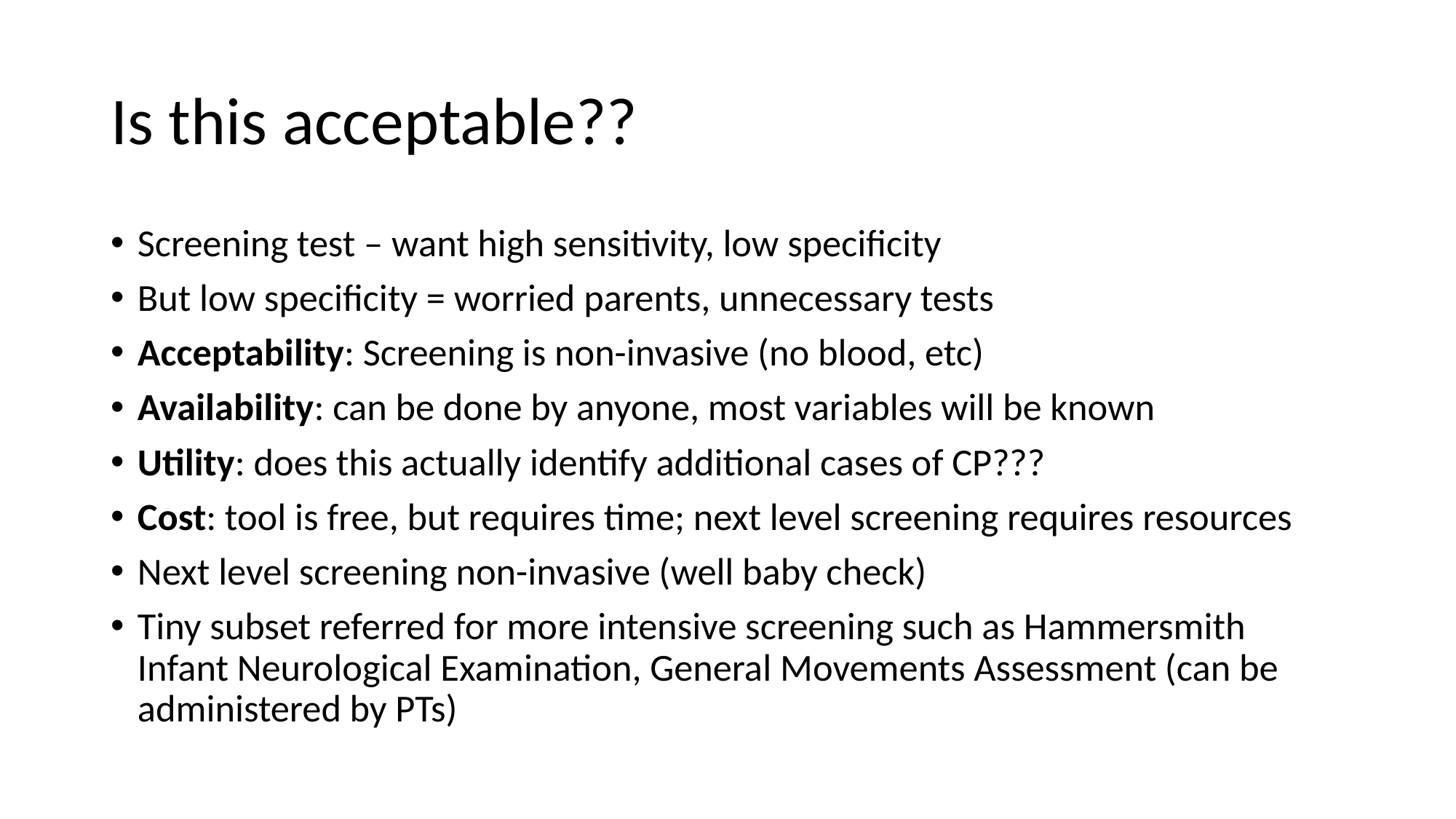

# Is this acceptable??
Screening test – want high sensitivity, low specificity
But low specificity = worried parents, unnecessary tests
Acceptability: Screening is non-invasive (no blood, etc)
Availability: can be done by anyone, most variables will be known
Utility: does this actually identify additional cases of CP???
Cost: tool is free, but requires time; next level screening requires resources
Next level screening non-invasive (well baby check)
Tiny subset referred for more intensive screening such as Hammersmith Infant Neurological Examination, General Movements Assessment (can be administered by PTs)